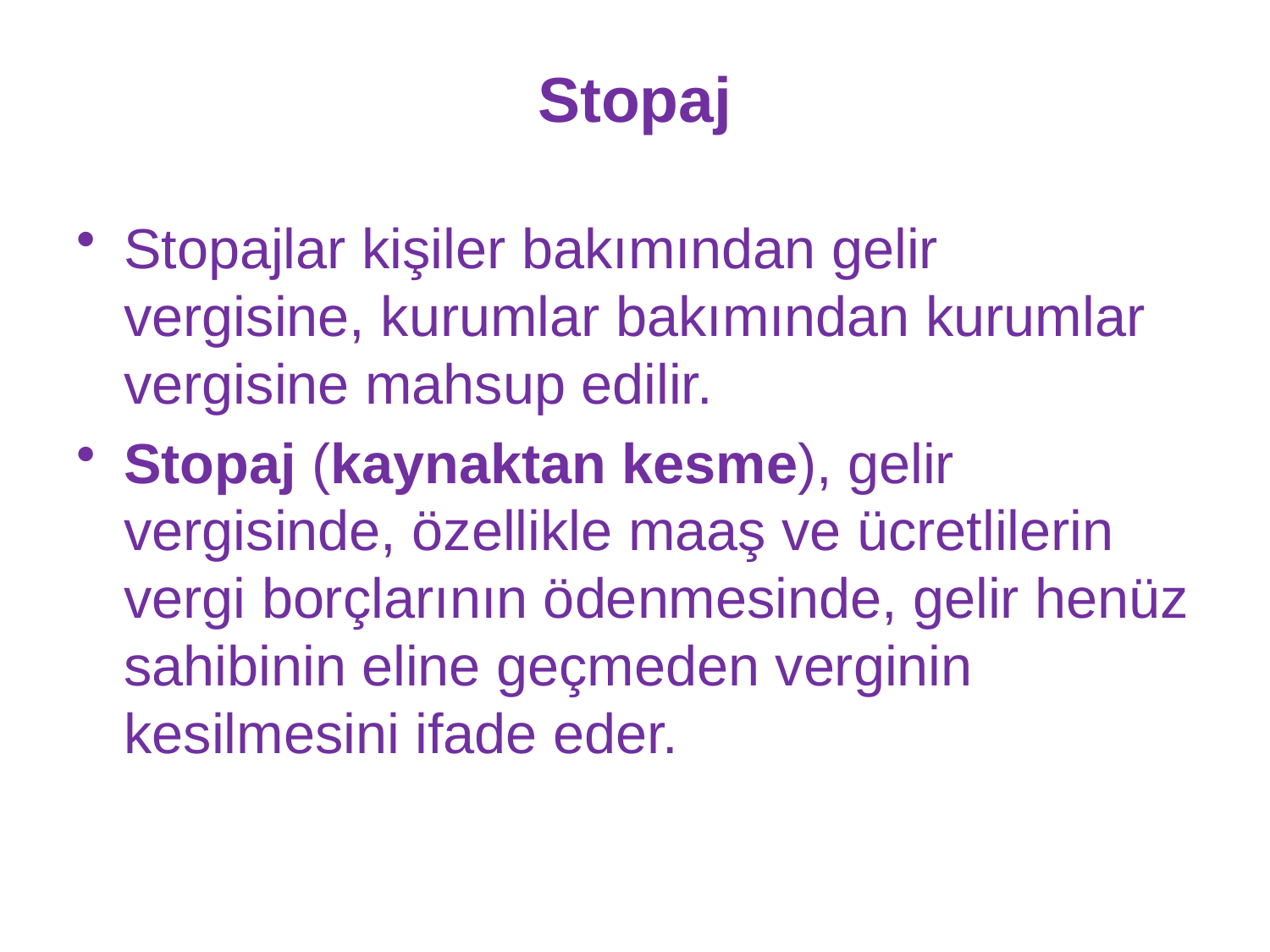

# Stopaj
Stopajlar kişiler bakımından gelir vergisine, kurumlar bakımından kurumlar vergisine mahsup edilir.
Stopaj (kaynaktan kesme), gelir vergisinde, özellikle maaş ve ücretlilerin vergi borçlarının ödenmesinde, gelir henüz sahibinin eline geçmeden verginin kesilmesini ifade eder.